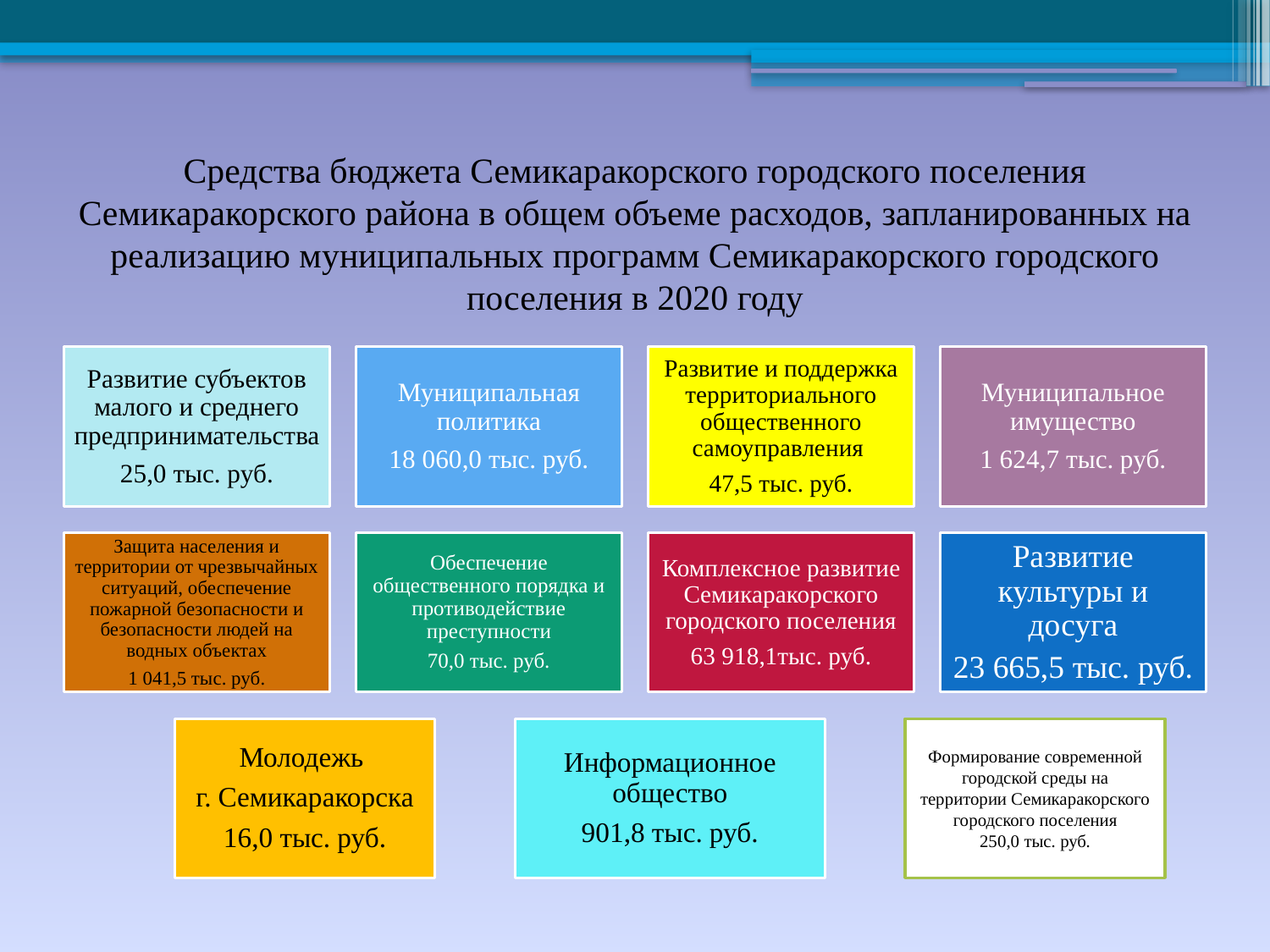

# Средства бюджета Семикаракорского городского поселения Семикаракорского района в общем объеме расходов, запланированных на реализацию муниципальных программ Семикаракорского городского поселения в 2020 году
Развитие субъектов малого и среднего предпринимательства
25,0 тыс. руб.
Муниципальная политика
18 060,0 тыс. руб.
Развитие и поддержка территориального общественного самоуправления
47,5 тыс. руб.
Муниципальное имущество
1 624,7 тыс. руб.
Защита населения и территории от чрезвычайных ситуаций, обеспечение пожарной безопасности и безопасности людей на водных объектах
1 041,5 тыс. руб.
Обеспечение общественного порядка и противодействие преступности
70,0 тыс. руб.
Комплексное развитие Семикаракорского городского поселения
63 918,1тыс. руб.
Развитие культуры и досуга
23 665,5 тыс. руб.
Молодежь
г. Семикаракорска
16,0 тыс. руб.
Информационное общество
901,8 тыс. руб.
Формирование современной городской среды на территории Семикаракорского городского поселения
250,0 тыс. руб.